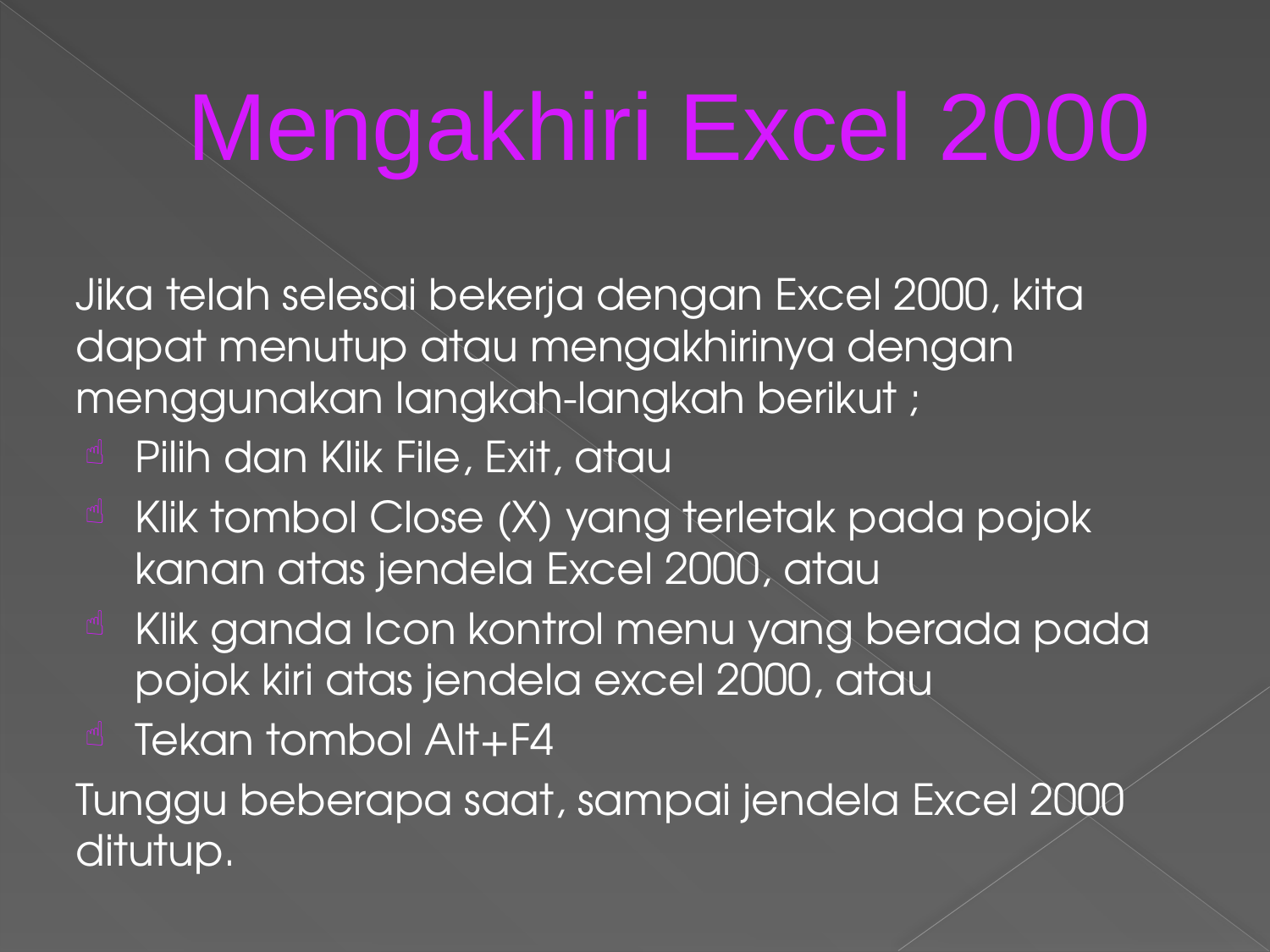

# Mengakhiri Excel 2000
Jika telah selesai bekerja dengan Excel 2000, kita dapat menutup atau mengakhirinya dengan menggunakan langkah-langkah berikut ;
Pilih dan Klik File, Exit, atau
Klik tombol Close (X) yang terletak pada pojok kanan atas jendela Excel 2000, atau
Klik ganda Icon kontrol menu yang berada pada pojok kiri atas jendela excel 2000, atau
Tekan tombol Alt+F4
Tunggu beberapa saat, sampai jendela Excel 2000 ditutup.